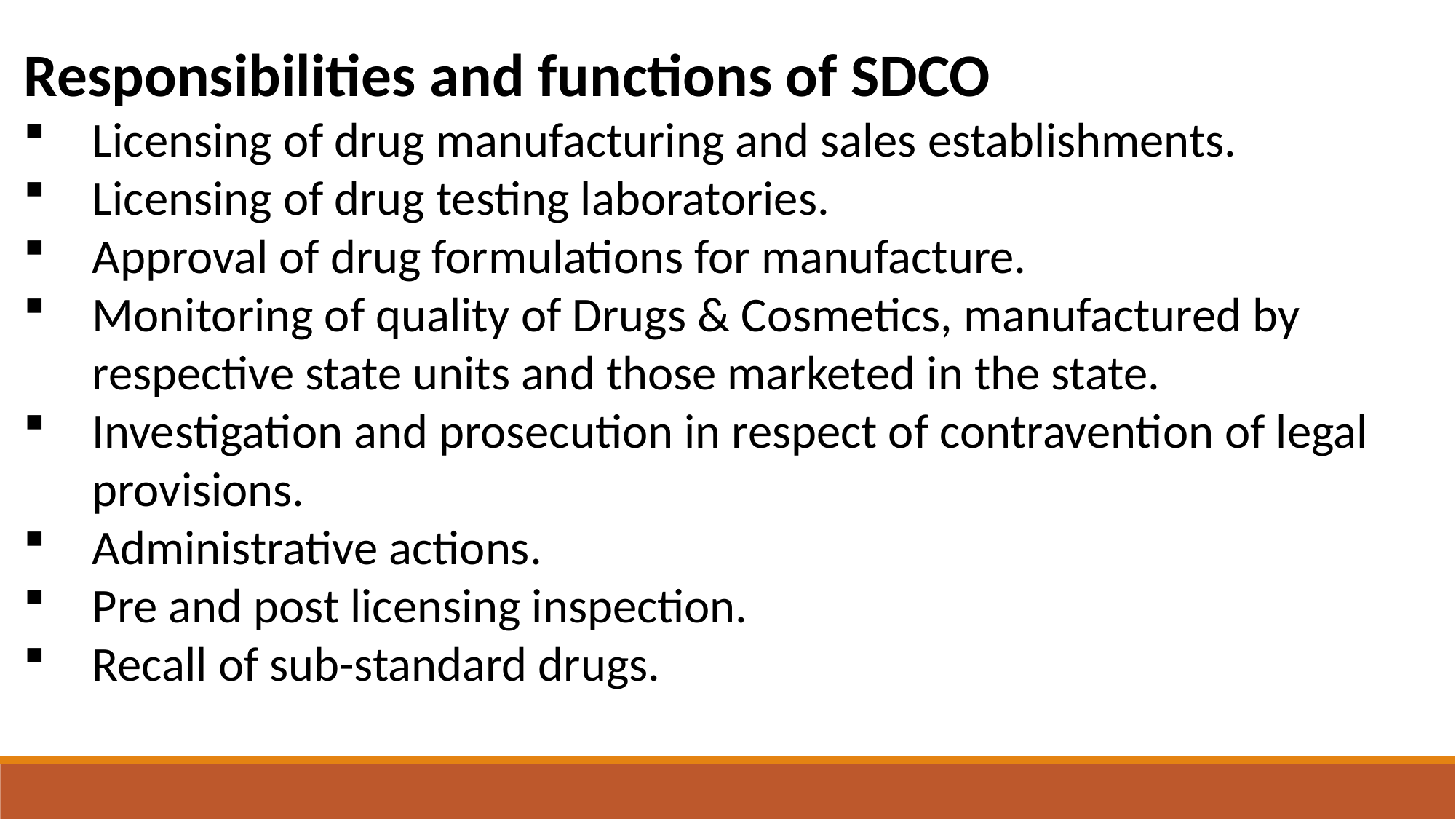

Responsibilities and functions of SDCO
Licensing of drug manufacturing and sales establishments.
Licensing of drug testing laboratories.
Approval of drug formulations for manufacture.
Monitoring of quality of Drugs & Cosmetics, manufactured by respective state units and those marketed in the state.
Investigation and prosecution in respect of contravention of legal provisions.
Administrative actions.
Pre and post licensing inspection.
Recall of sub-standard drugs.